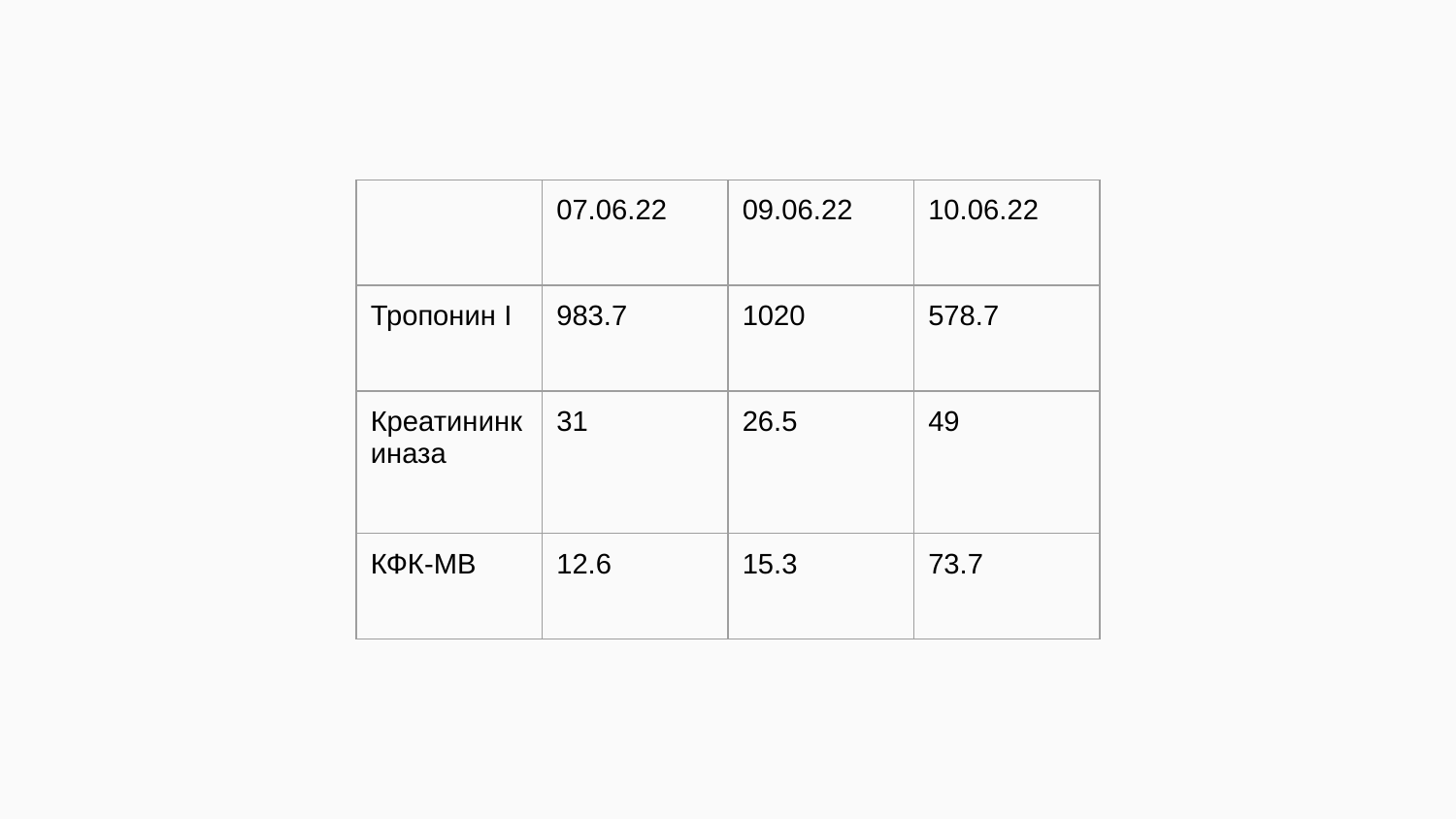

|  | 07.06.22 | 09.06.22 | 10.06.22 |
| --- | --- | --- | --- |
| Тропонин I | 983.7 | 1020 | 578.7 |
| Креатининкиназа | 31 | 26.5 | 49 |
| КФК-МВ | 12.6 | 15.3 | 73.7 |